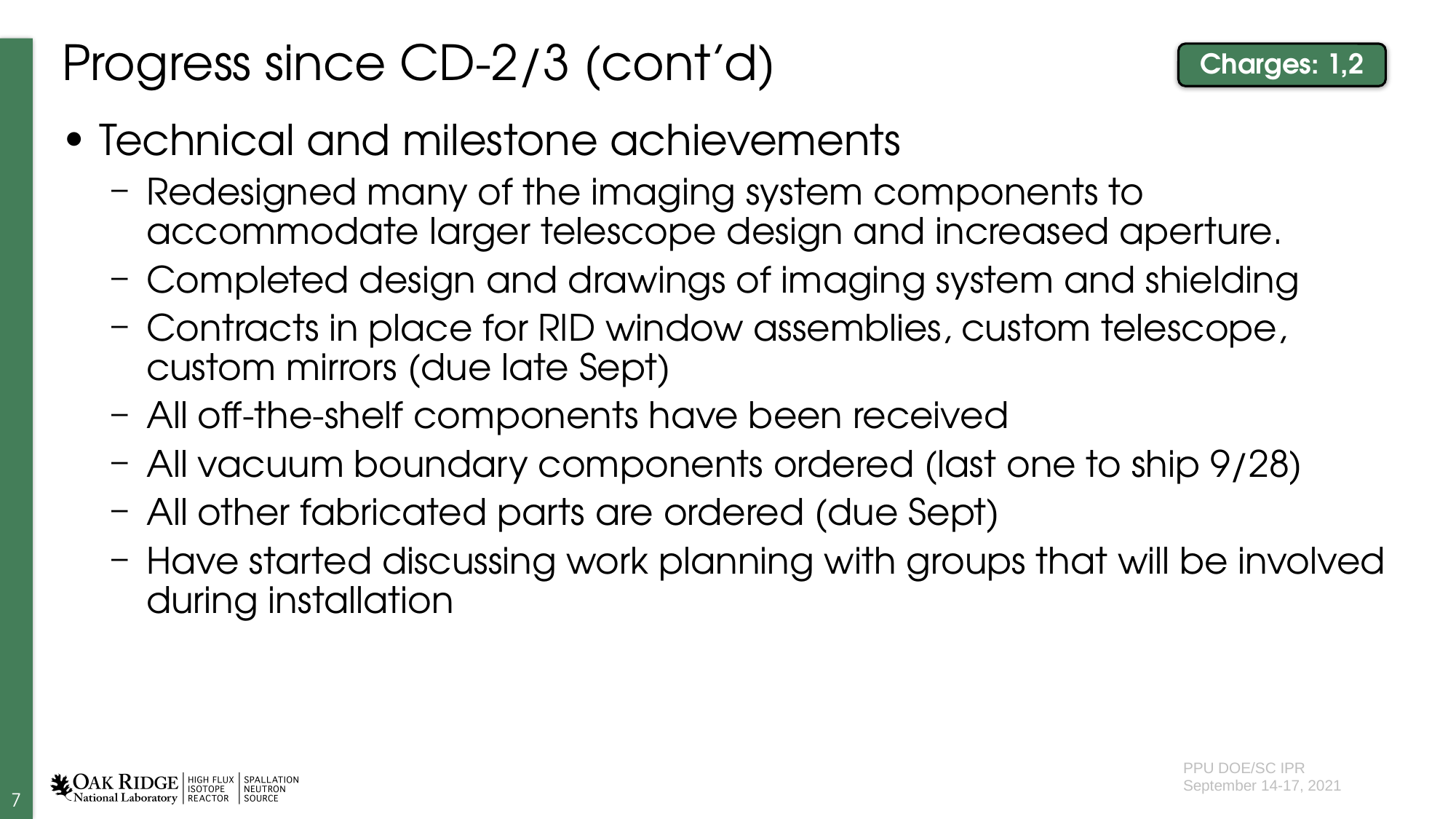

# Progress since CD-2/3 (cont’d)
Charges: 1,2
Technical and milestone achievements
Redesigned many of the imaging system components to accommodate larger telescope design and increased aperture.
Completed design and drawings of imaging system and shielding
Contracts in place for RID window assemblies, custom telescope, custom mirrors (due late Sept)
All off-the-shelf components have been received
All vacuum boundary components ordered (last one to ship 9/28)
All other fabricated parts are ordered (due Sept)
Have started discussing work planning with groups that will be involved during installation